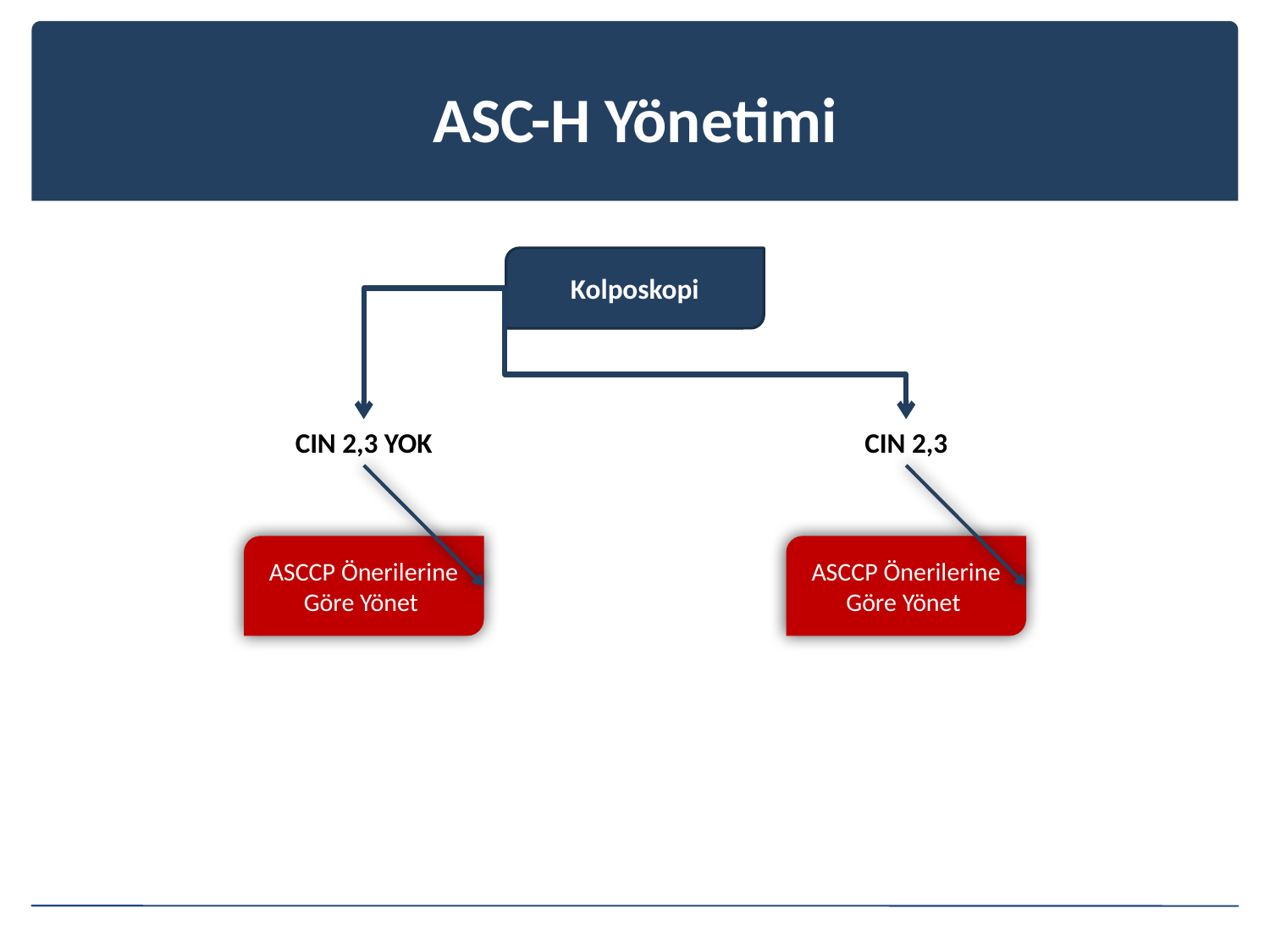

# ASC-H Yönetimi
Kolposkopi
CIN 2,3 YOK
CIN 2,3
ASCCP Önerilerine Göre Yönet
ASCCP Önerilerine Göre Yönet